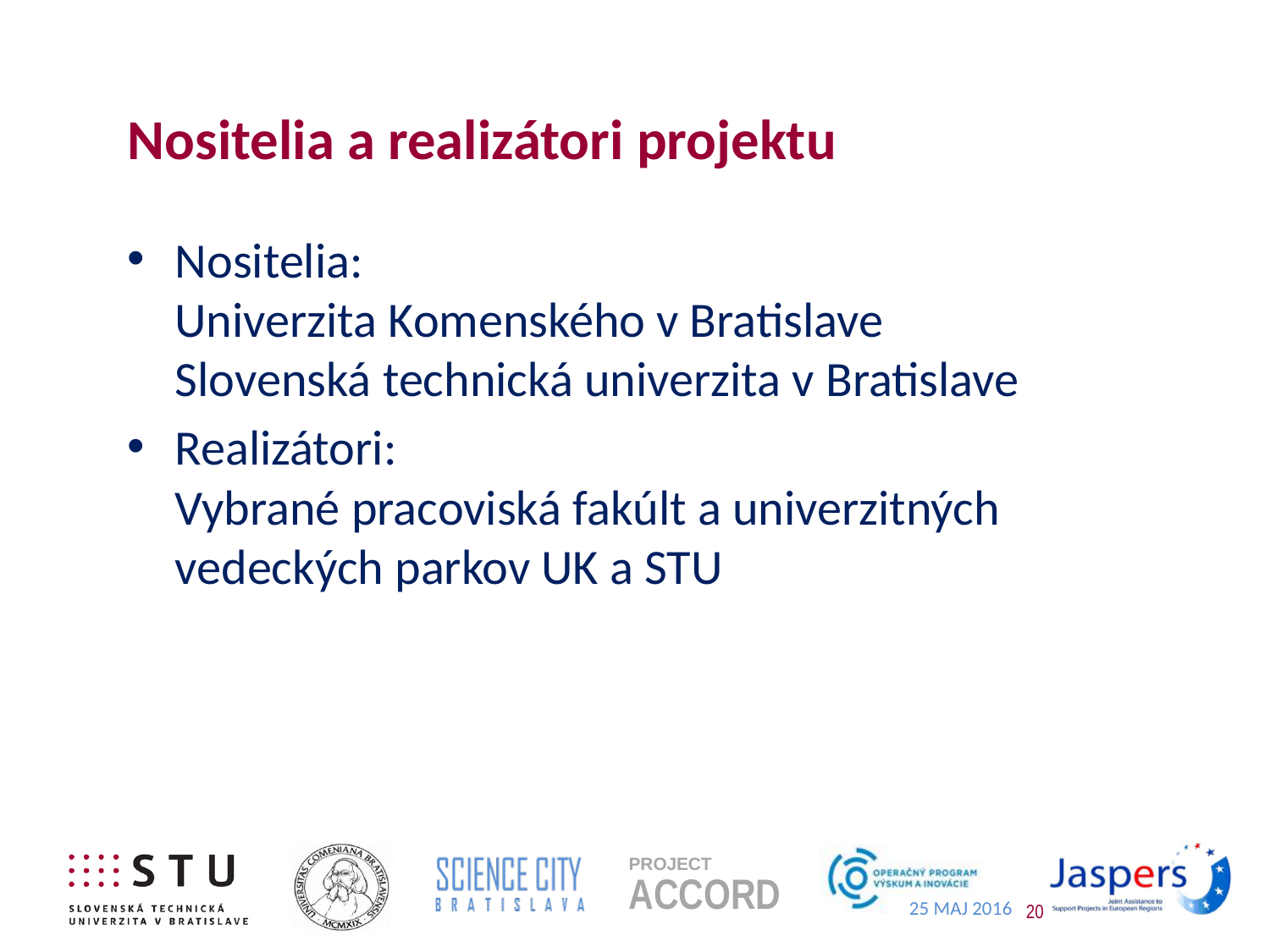

# Nositelia a realizátori projektu
Nositelia:
Univerzita Komenského v Bratislave
Slovenská technická univerzita v Bratislave
Realizátori:
Vybrané pracoviská fakúlt a univerzitných vedeckých parkov UK a STU

20